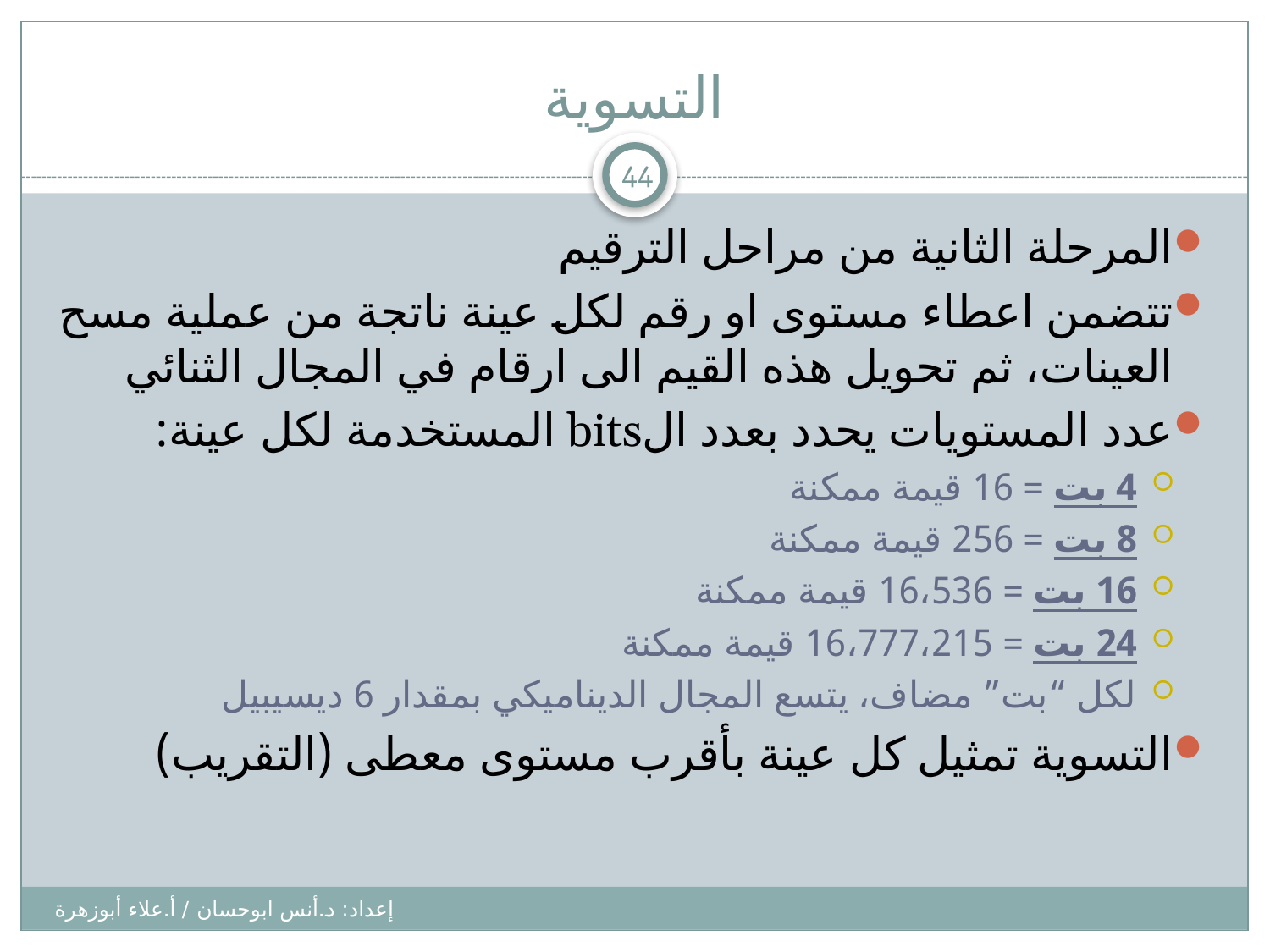

# التسوية
44
المرحلة الثانية من مراحل الترقيم
تتضمن اعطاء مستوى او رقم لكل عينة ناتجة من عملية مسح العينات، ثم تحويل هذه القيم الى ارقام في المجال الثنائي
عدد المستويات يحدد بعدد الbits المستخدمة لكل عينة:
4 بت = 16 قيمة ممكنة
8 بت = 256 قيمة ممكنة
16 بت = 16،536 قيمة ممكنة
24 بت = 16،777،215 قيمة ممكنة
لكل “بت” مضاف، يتسع المجال الديناميكي بمقدار 6 ديسيبيل
التسوية تمثيل كل عينة بأقرب مستوى معطى (التقريب)

إعداد: د.أنس ابوحسان / أ.علاء أبوزهرة